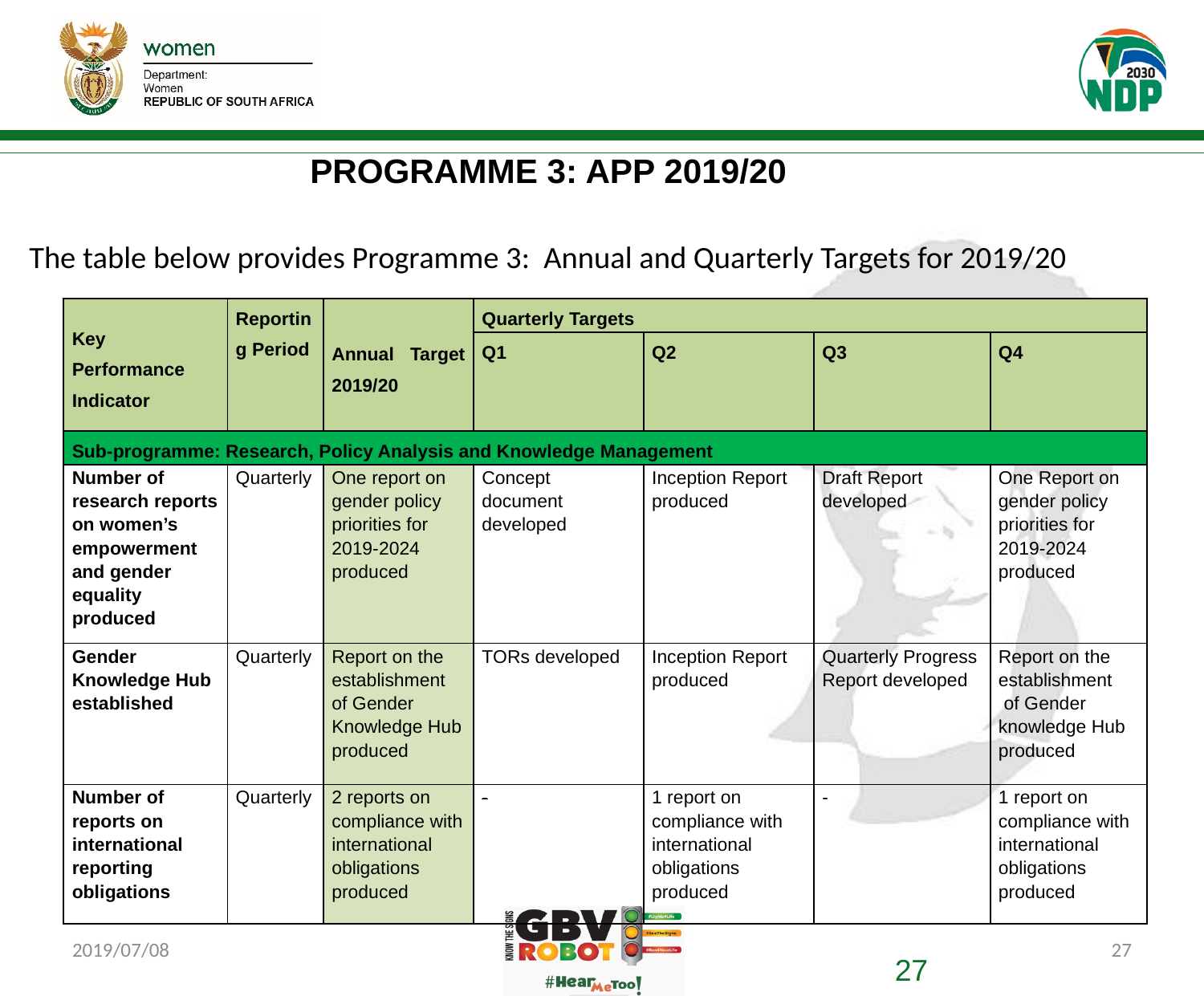

# PROGRAMME 3: APP 2019/20
The table below provides Programme 3:  Annual and Quarterly Targets for 2019/20
| Key Performance Indicator | Reporting Period | Annual Target 2019/20 | Quarterly Targets |  |  |  |
| --- | --- | --- | --- | --- | --- | --- |
|  |  |  | Q1 | Q2 | Q3 | Q4 |
| Sub-programme: Research, Policy Analysis and Knowledge Management |  |  |  |  |  |  |
| Number of research reports on women’s empowerment and gender equality produced | Quarterly | One report on gender policy priorities for 2019-2024 produced | Concept document developed | Inception Report produced | Draft Report developed | One Report on gender policy priorities for 2019-2024 produced |
| Gender Knowledge Hub established | Quarterly | Report on the establishment of Gender Knowledge Hub produced | TORs developed | Inception Report produced | Quarterly Progress Report developed | Report on the establishment of Gender knowledge Hub produced |
| Number of reports on international reporting obligations | Quarterly | 2 reports on compliance with international obligations produced | - | 1 report on compliance with international obligations produced | - | 1 report on compliance with international obligations produced |
2019/07/08
27